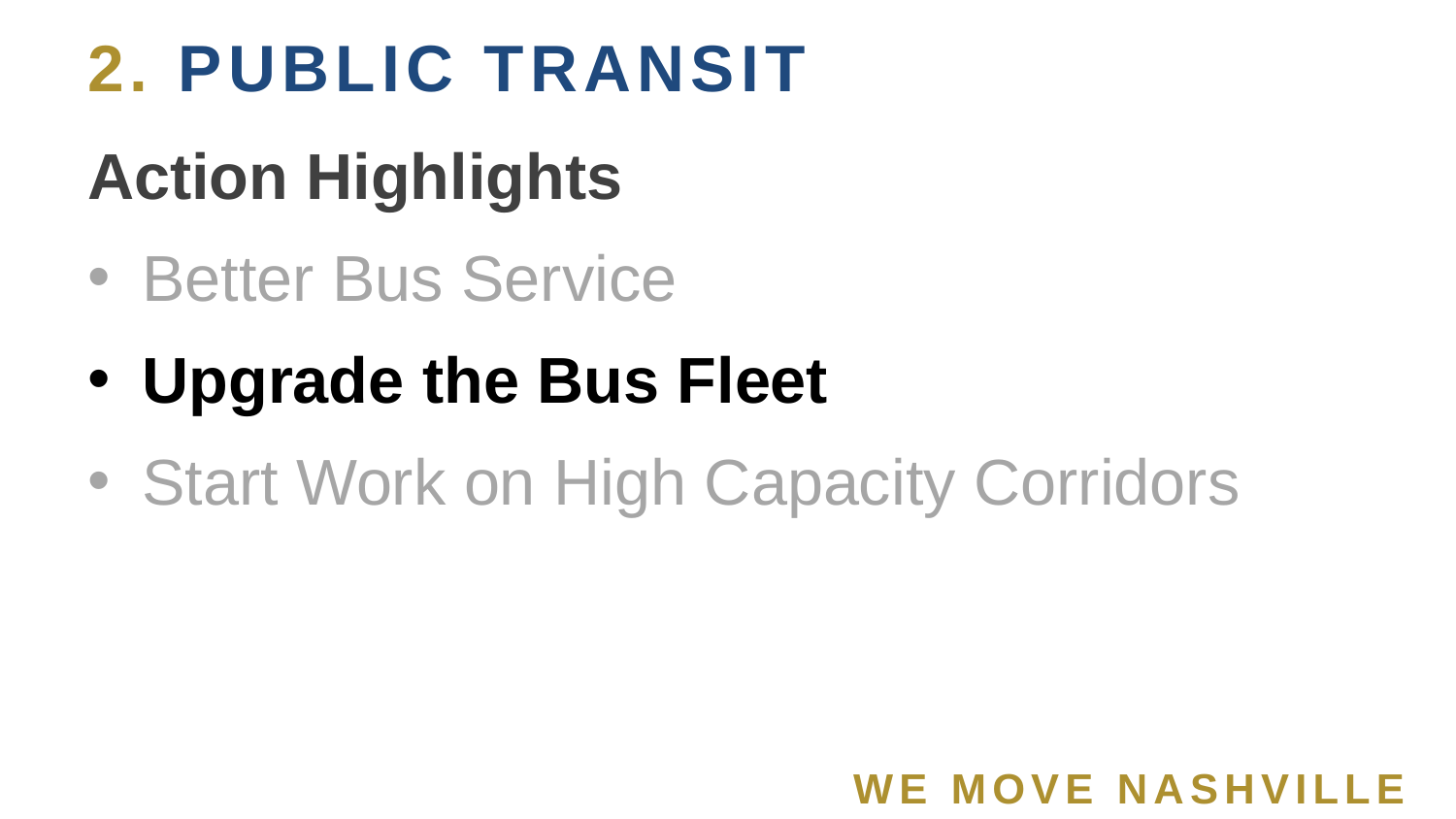

# 2. PUBLIC TRANSIT
Action Highlights
Better Bus Service
Upgrade the Bus Fleet
Start Work on High Capacity Corridors